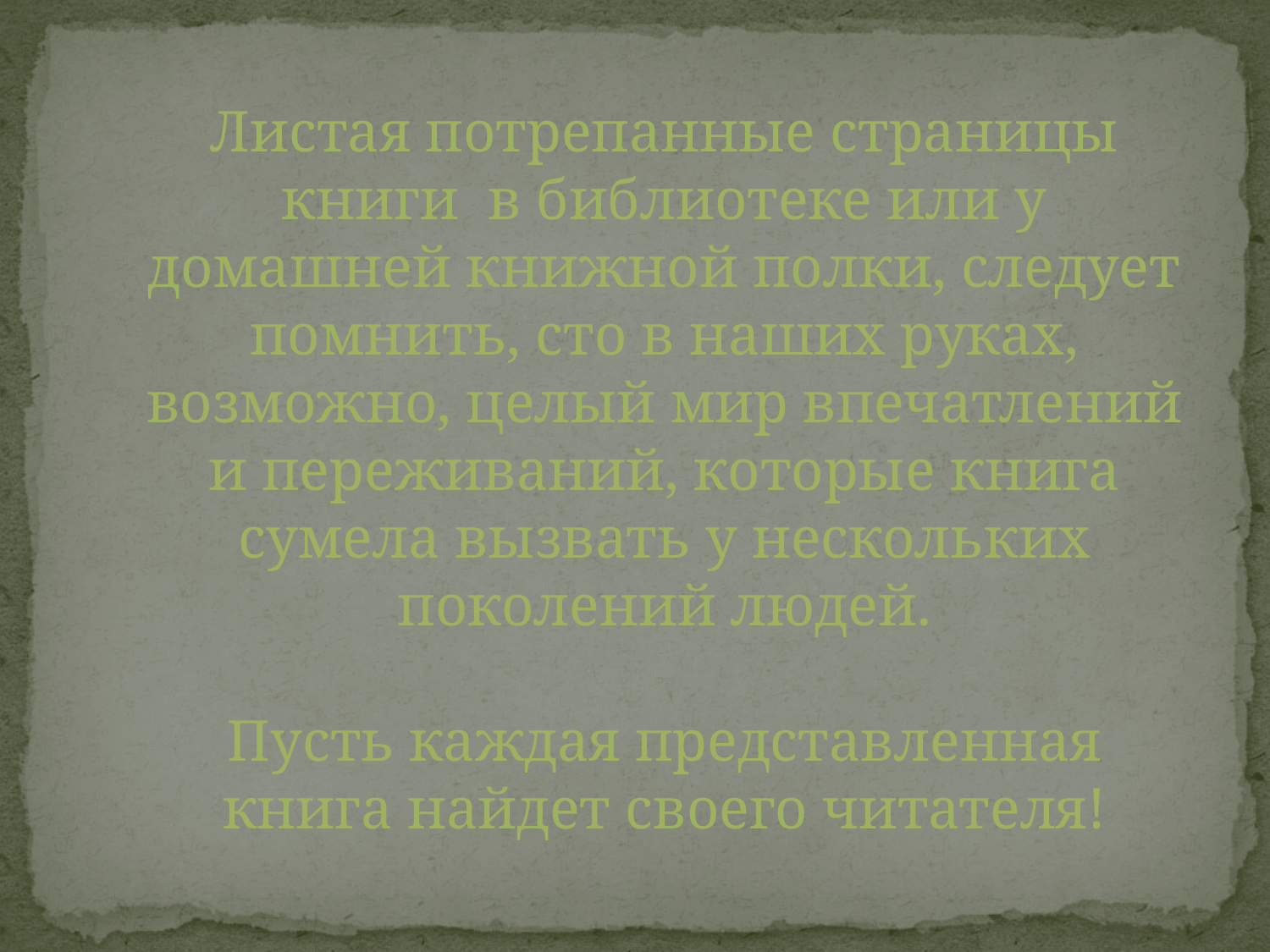

Листая потрепанные страницы книги  в библиотеке или у домашней книжной полки, следует помнить, сто в наших руках, возможно, целый мир впечатлений и переживаний, которые книга сумела вызвать у нескольких поколений людей.

Пусть каждая представленная книга найдет своего читателя!